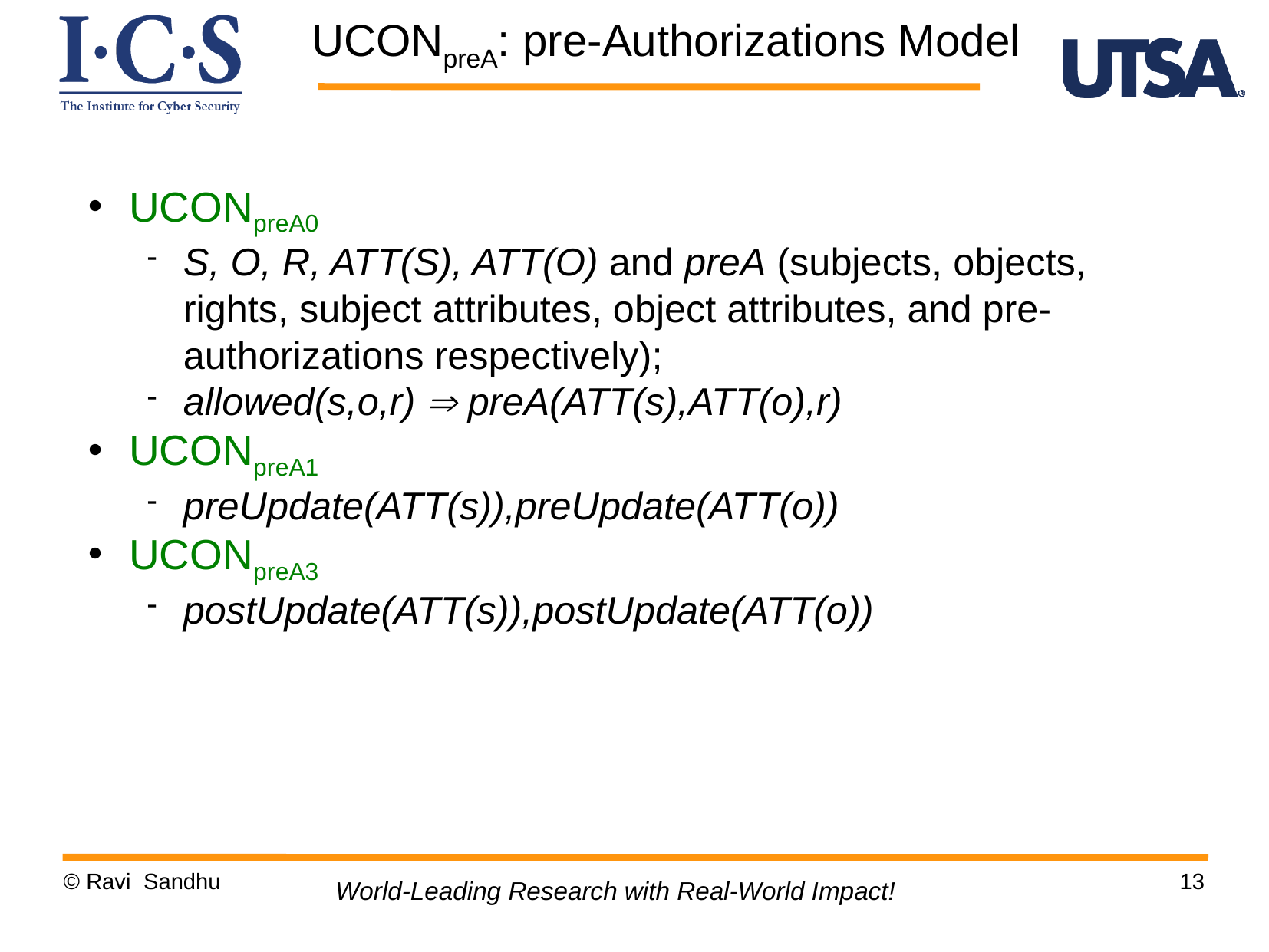

UCONpreA: pre-Authorizations Model
UCONpreA0
S, O, R, ATT(S), ATT(O) and preA (subjects, objects, rights, subject attributes, object attributes, and pre-authorizations respectively);
allowed(s,o,r) ⇒ preA(ATT(s),ATT(o),r)
UCONpreA1
preUpdate(ATT(s)),preUpdate(ATT(o))
UCONpreA3
postUpdate(ATT(s)),postUpdate(ATT(o))

© Ravi  Sandhu
13
World-Leading Research with Real-World Impact!